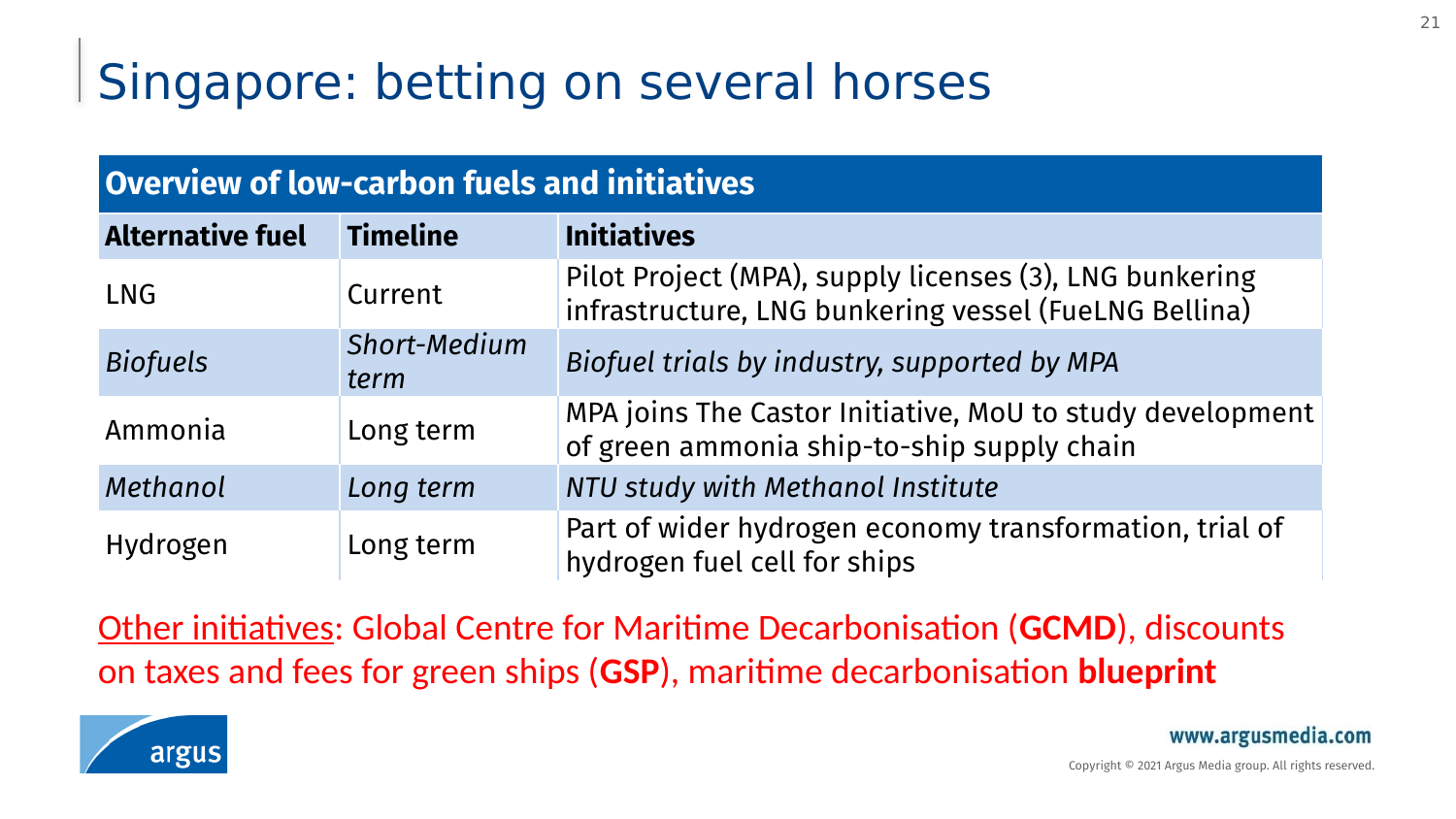

21
# Singapore: betting on several horses
| Overview of low-carbon fuels and initiatives |  |  |
| --- | --- | --- |
| Alternative fuel | Timeline | Initiatives |
| LNG | Current | Pilot Project (MPA), supply licenses (3), LNG bunkering infrastructure, LNG bunkering vessel (FueLNG Bellina) |
| Biofuels | Short-Medium term | Biofuel trials by industry, supported by MPA |
| Ammonia | Long term | MPA joins The Castor Initiative, MoU to study development of green ammonia ship-to-ship supply chain |
| Methanol | Long term | NTU study with Methanol Institute |
| Hydrogen | Long term | Part of wider hydrogen economy transformation, trial of hydrogen fuel cell for ships |
Other initiatives: Global Centre for Maritime Decarbonisation (GCMD), discounts on taxes and fees for green ships (GSP), maritime decarbonisation blueprint
Copyright © 2021 Argus Media group. All rights reserved.